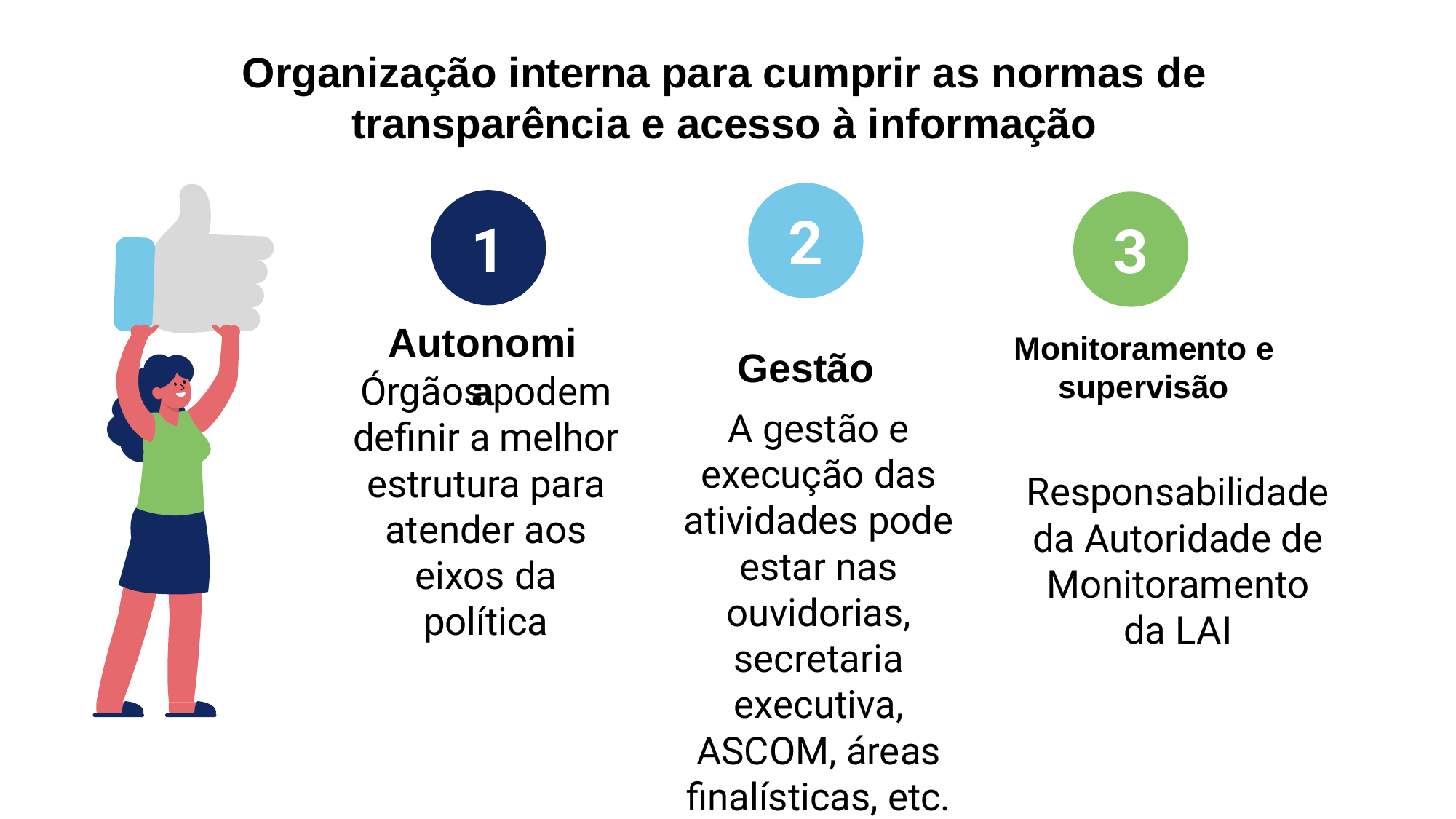

# Organização interna para cumprir as normas de transparência e acesso à informação
2

1
3
Autonomia
Órgãos podem definir a melhor estrutura para atender aos eixos da política
Monitoramento e supervisão
Responsabilidade da Autoridade de Monitoramento da LAI
Gestão
A gestão e execução das atividades pode estar nas ouvidorias, secretaria executiva, ASCOM, áreas finalísticas, etc.